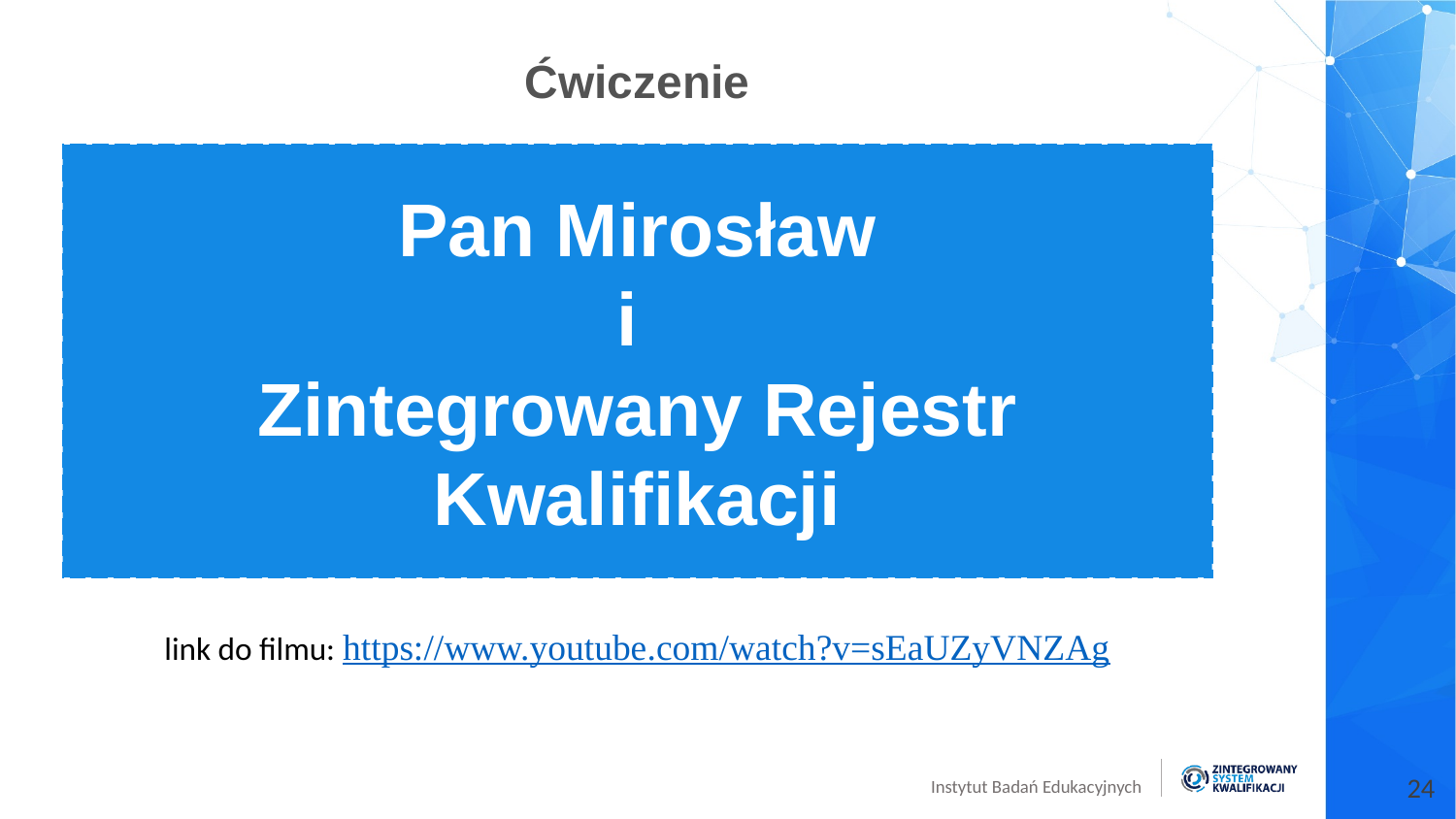

Ćwiczenie
Pan Mirosław
i
Zintegrowany Rejestr Kwalifikacji
link do filmu: https://www.youtube.com/watch?v=sEaUZyVNZAg

24